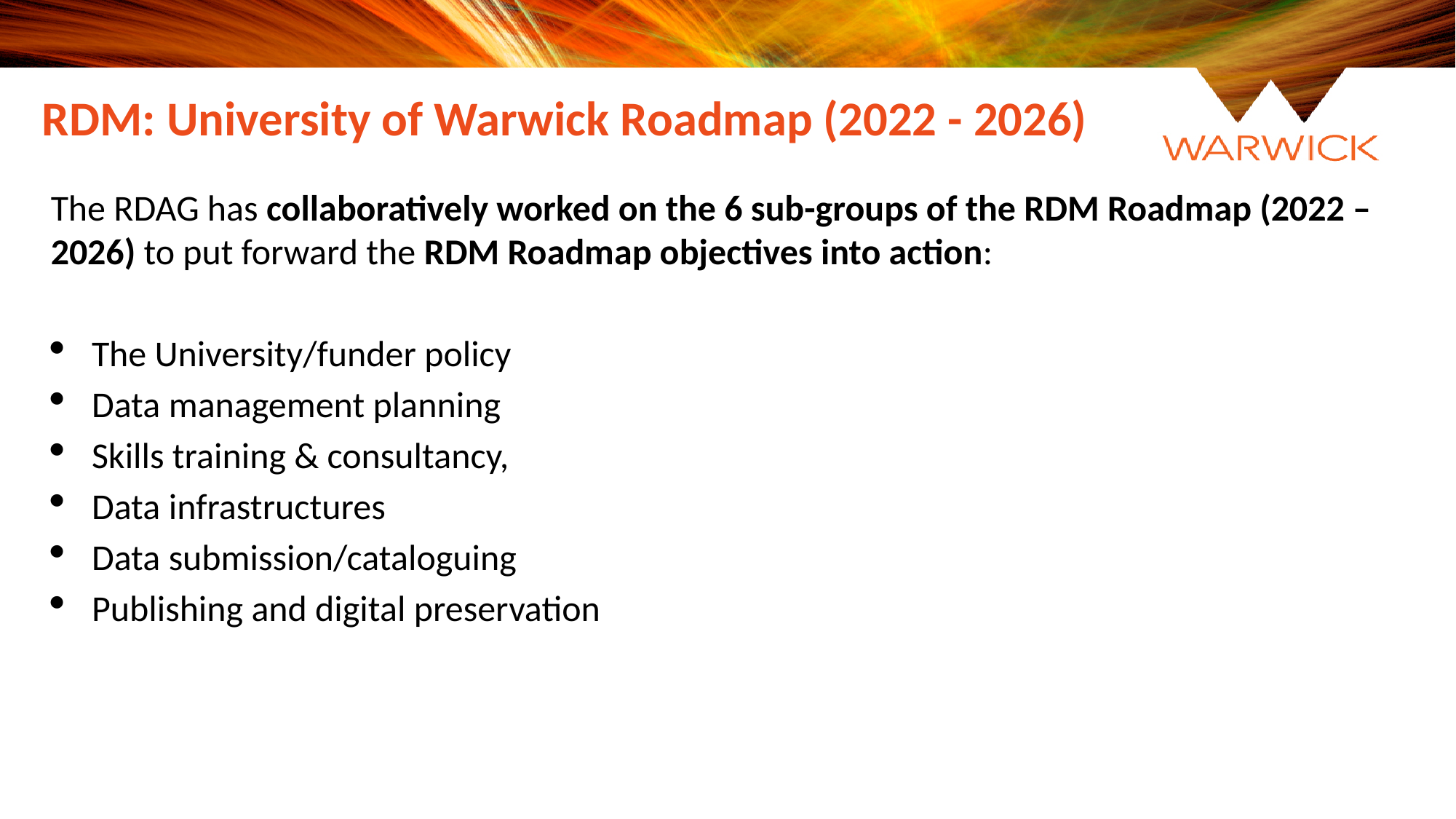

RDM: University of Warwick Roadmap (2022 - 2026)
The RDAG has collaboratively worked on the 6 sub-groups of the RDM Roadmap (2022 – 2026) to put forward the RDM Roadmap objectives into action:

The University/funder policy
Data management planning
Skills training & consultancy,
Data infrastructures
Data submission/cataloguing
Publishing and digital preservation